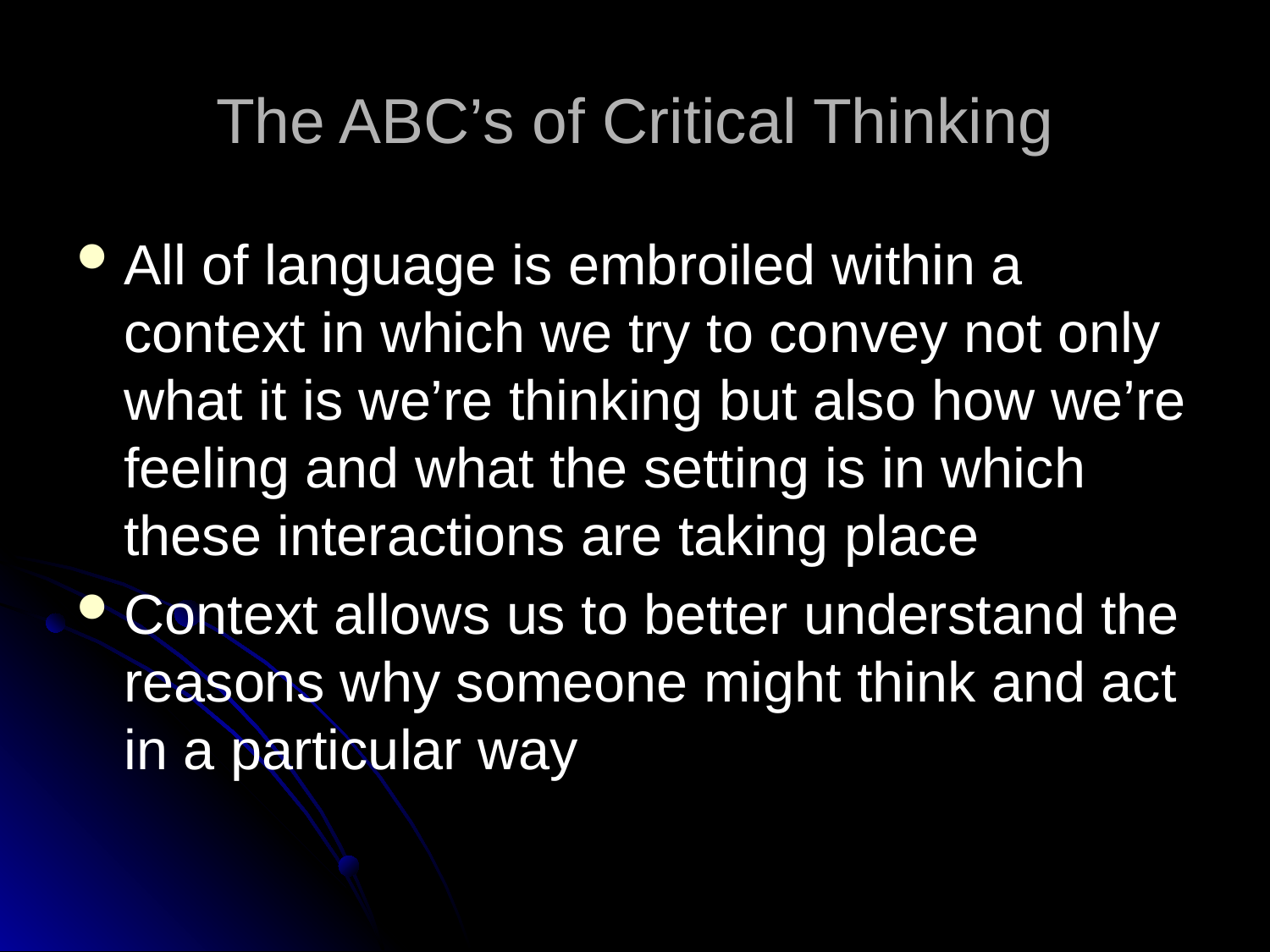

# The ABC’s of Critical Thinking
All of language is embroiled within a context in which we try to convey not only what it is we’re thinking but also how we’re feeling and what the setting is in which these interactions are taking place
Context allows us to better understand the reasons why someone might think and act in a particular way